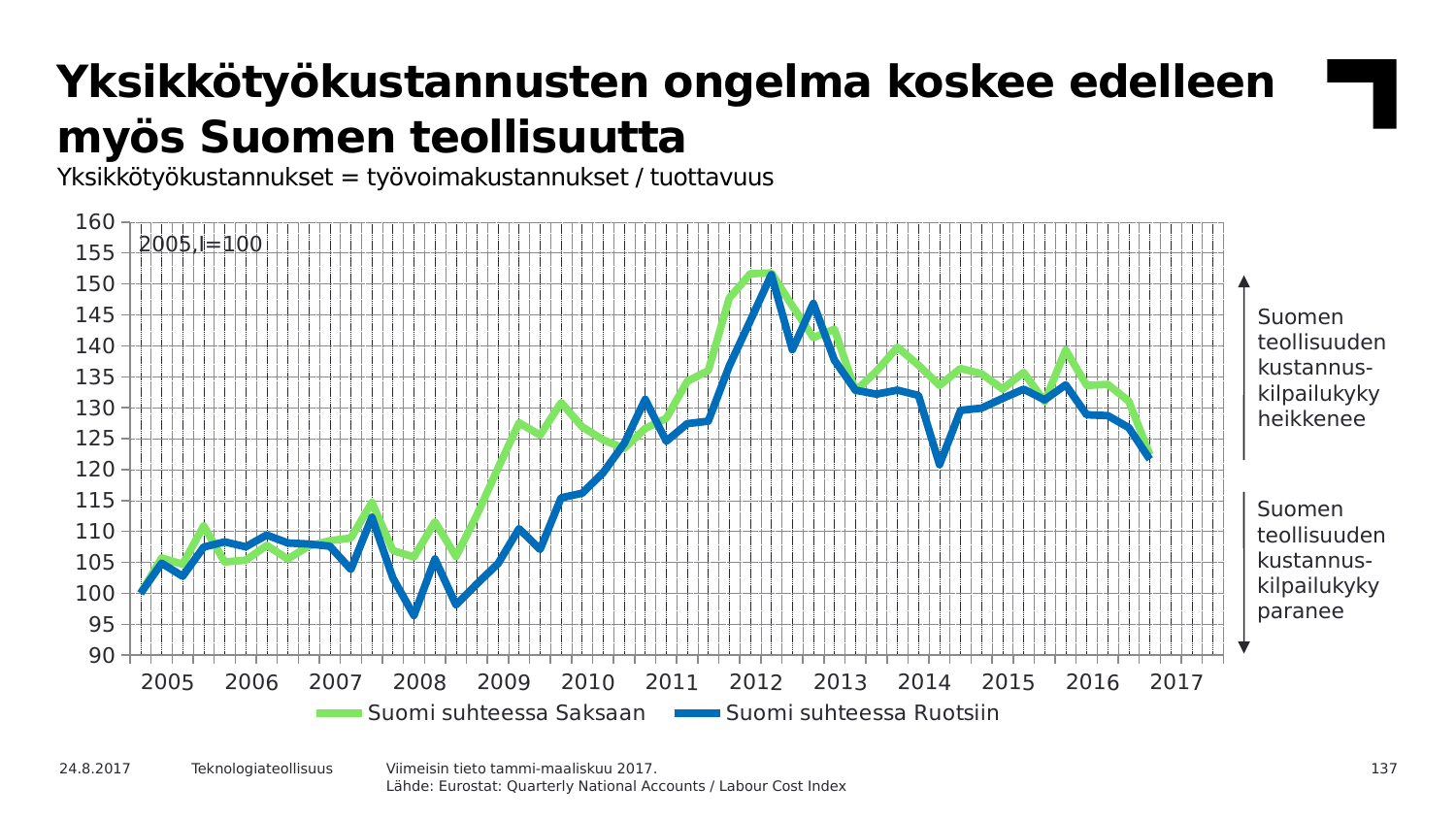

Yksikkötyökustannusten ongelma koskee edelleen
myös Suomen teollisuutta
Yksikkötyökustannukset = työvoimakustannukset / tuottavuus

### Chart

| Category | Suomi suhteessa Saksaan | Suomi suhteessa Ruotsiin |
|---|---|---|
| 2005 | 100.0 | 100.0 |
|  | 105.72 | 104.87 |
|  | 104.71 | 102.76 |
|  | 110.89 | 107.47 |
| 2006 | 105.08 | 108.32 |
|  | 105.36 | 107.52 |
|  | 107.74 | 109.43 |
|  | 105.55 | 108.14 |
| 2007 | 107.64 | 107.97 |
|  | 108.51 | 107.61 |
|  | 108.94 | 103.87 |
|  | 114.69 | 112.3 |
| 2008 | 106.91 | 102.47 |
|  | 105.87 | 96.43 |
|  | 111.56 | 105.56 |
|  | 105.95 | 98.13 |
| 2009 | 112.71 | 101.56 |
|  | 120.24 | 104.81 |
|  | 127.57 | 110.46 |
|  | 125.57 | 107.09 |
| 2010 | 130.82 | 115.44 |
|  | 126.93 | 116.18 |
|  | 124.81 | 119.49 |
|  | 123.44 | 124.21 |
| 2011 | 126.65 | 131.35 |
|  | 128.29 | 124.58 |
|  | 134.26 | 127.43 |
|  | 136.0 | 127.83 |
| 2012 | 147.7 | 136.74 |
|  | 151.64 | 144.05 |
|  | 151.77 | 151.5 |
|  | 146.46 | 139.38 |
| 2013 | 141.33 | 146.85 |
|  | 142.68 | 137.68 |
|  | 132.7 | 132.83 |
|  | 135.89 | 132.19 |
| 2014 | 139.77 | 132.84 |
|  | 136.89 | 131.99 |
|  | 133.6 | 120.81 |
|  | 136.34 | 129.57 |
| 2015 | 135.49 | 129.93 |
|  | 133.02 | 131.51 |
|  | 135.7 | 132.99 |
|  | 130.99 | 131.28 |
| 2016 | 139.33 | 133.69 |
|  | 133.61 | 128.86 |
|  | 133.77 | 128.72 |
|  | 131.07 | 126.79 |
| 2017 | 122.42 | 121.67 |
|  | None | None |
|  | None | None |
|  | None | None |
2005,I=100

Suomen teollisuuden kustannus-
kilpailukyky
heikkenee
Suomen teollisuuden kustannus-
kilpailukyky
paranee

Viimeisin tieto tammi-maaliskuu 2017.
Lähde: Eurostat: Quarterly National Accounts / Labour Cost Index

24.8.2017
Teknologiateollisuus
137